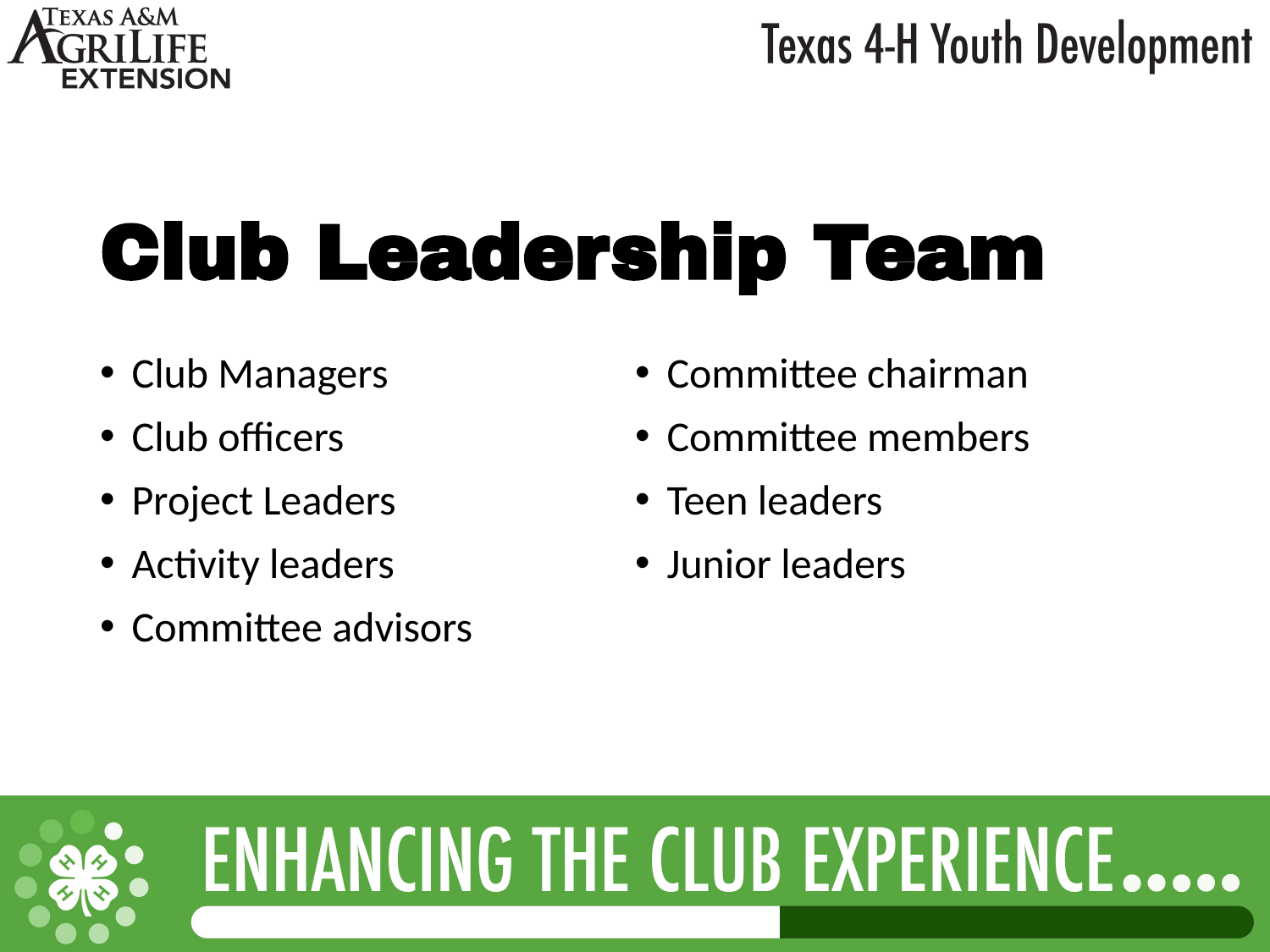

# Club Leadership Team
Club Managers
Club officers
Project Leaders
Activity leaders
Committee advisors
Committee chairman
Committee members
Teen leaders
Junior leaders